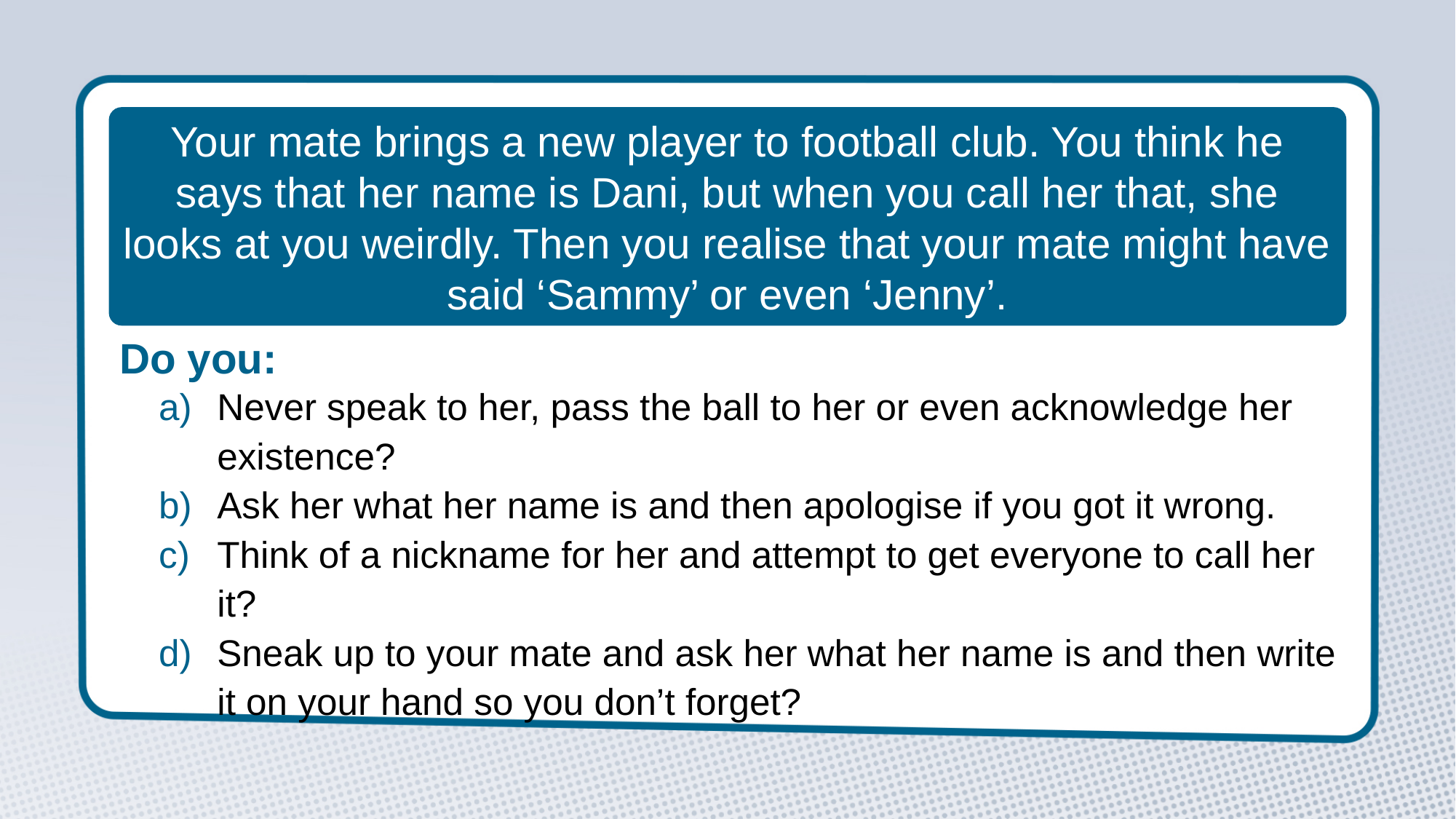

Your mate brings a new player to football club. You think he says that her name is Dani, but when you call her that, she looks at you weirdly. Then you realise that your mate might have said ‘Sammy’ or even ‘Jenny’.
Do you:
Never speak to her, pass the ball to her or even acknowledge her existence?
Ask her what her name is and then apologise if you got it wrong.
Think of a nickname for her and attempt to get everyone to call her it?
Sneak up to your mate and ask her what her name is and then write it on your hand so you don’t forget?